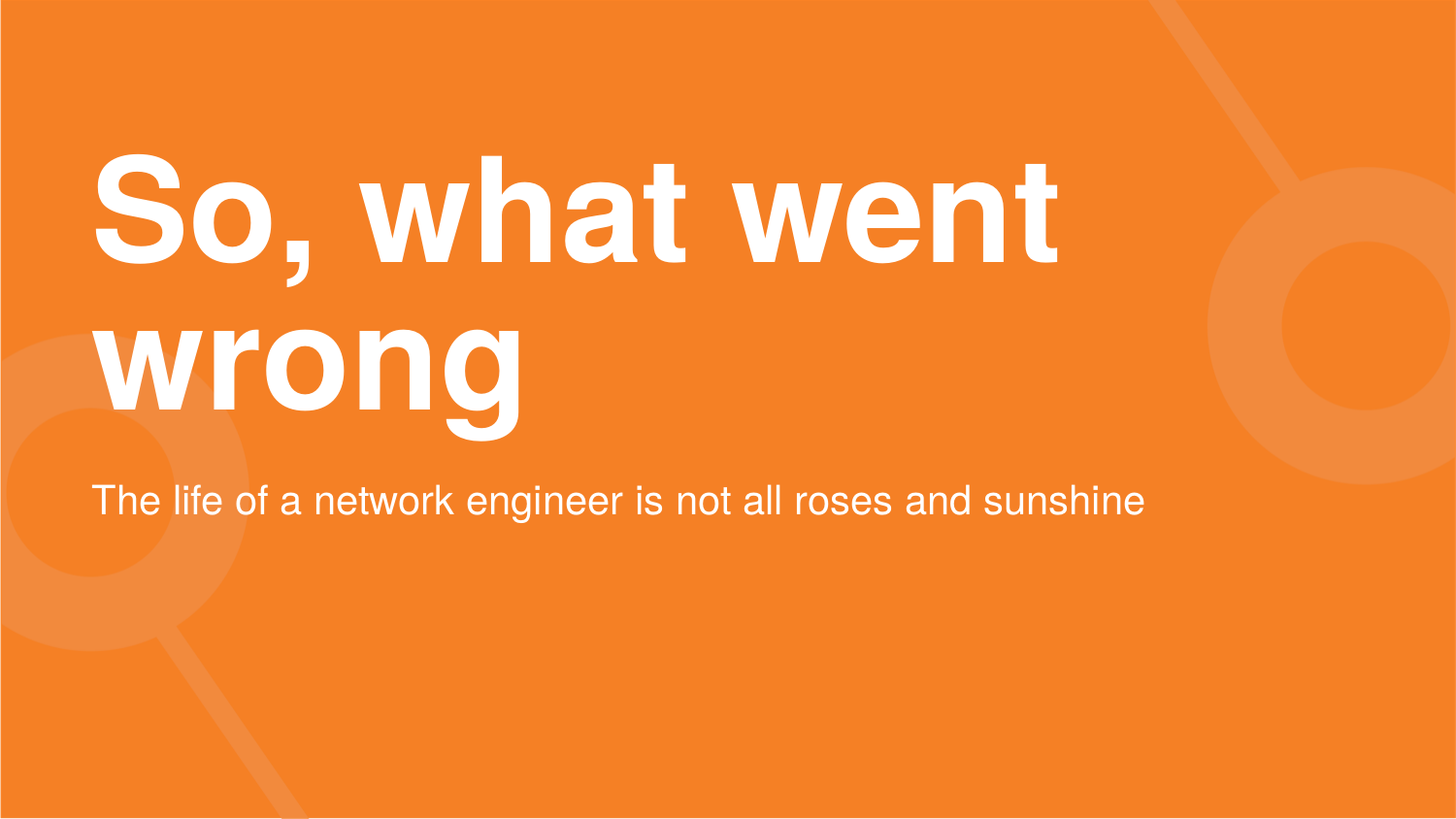

# So, what went wrong
The life of a network engineer is not all roses and sunshine